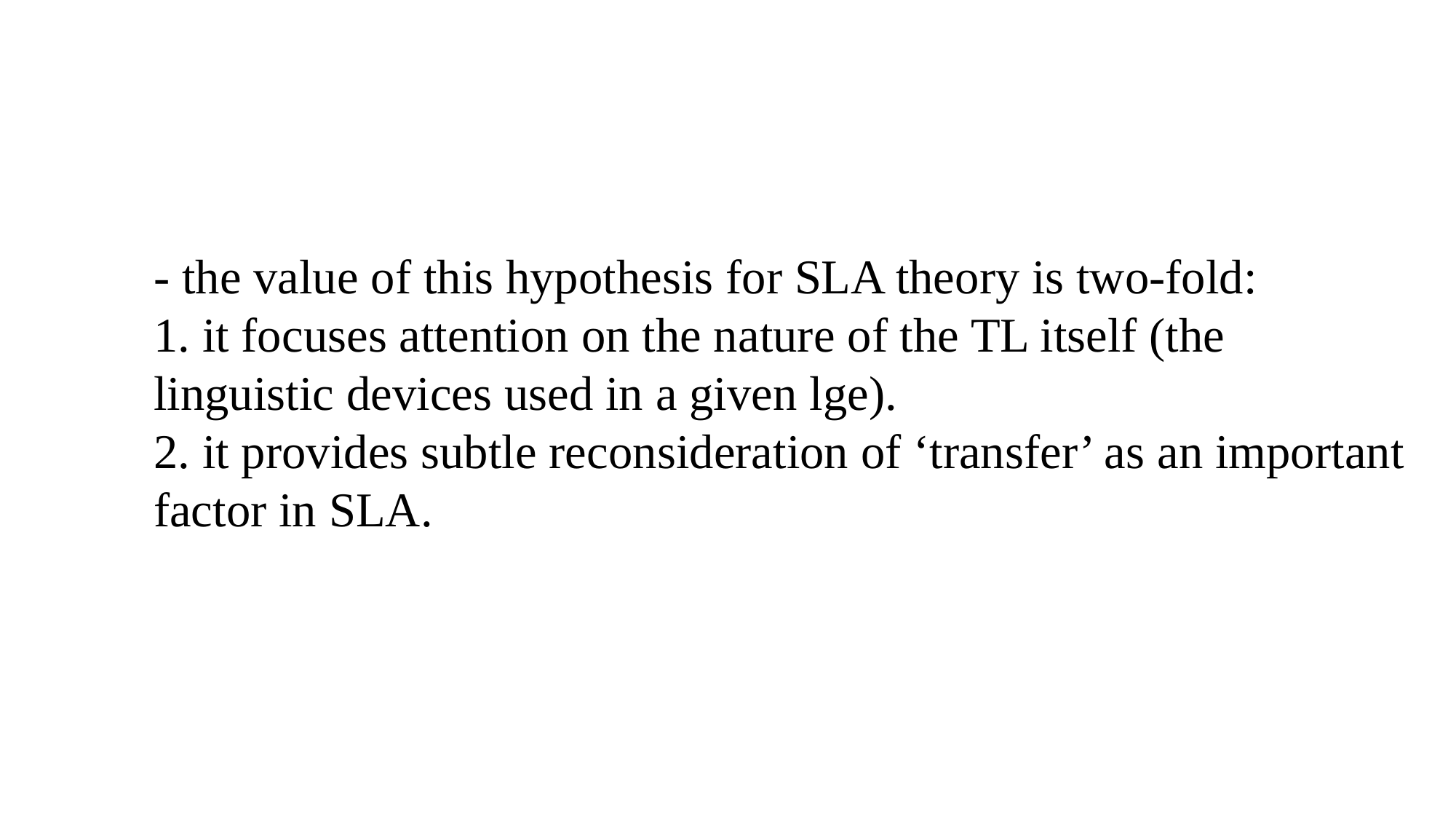

- the value of this hypothesis for SLA theory is two-fold:
1. it focuses attention on the nature of the TL itself (the linguistic devices used in a given lge).
2. it provides subtle reconsideration of ‘transfer’ as an important factor in SLA.